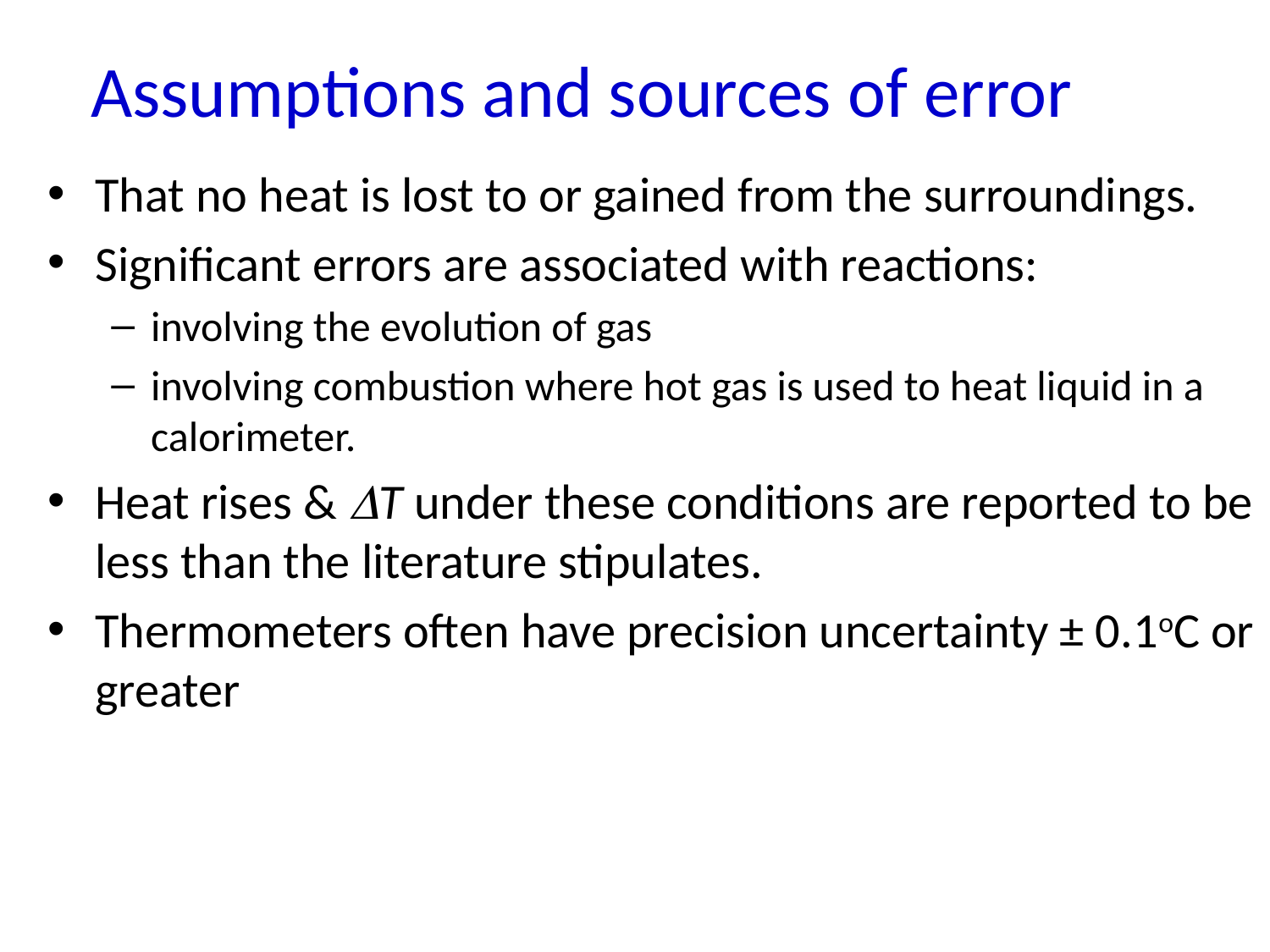

# Assumptions and sources of error
That no heat is lost to or gained from the surroundings.
Significant errors are associated with reactions:
involving the evolution of gas
involving combustion where hot gas is used to heat liquid in a calorimeter.
Heat rises & ΔT under these conditions are reported to be less than the literature stipulates.
Thermometers often have precision uncertainty ± 0.1oC or greater